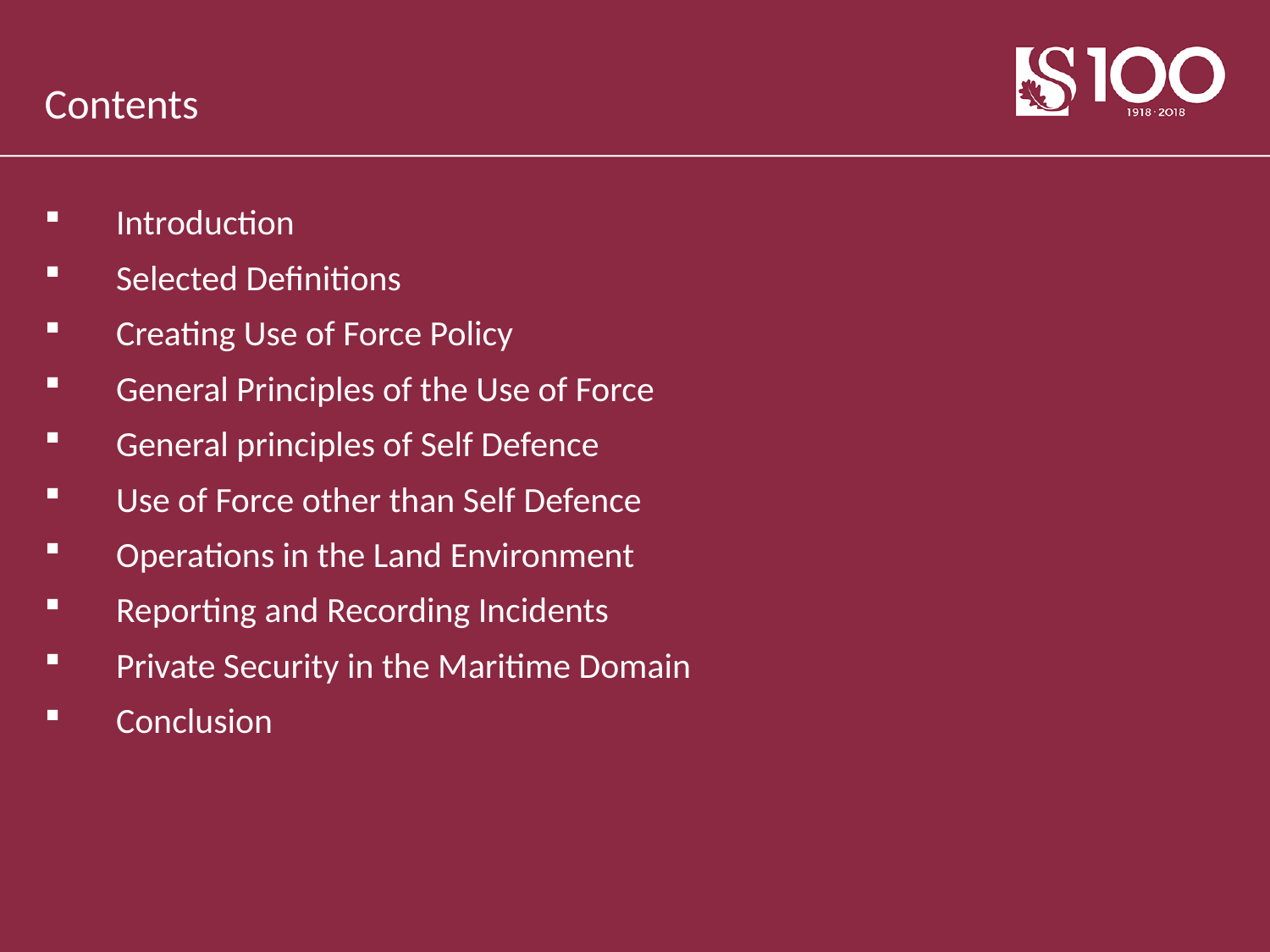

# Contents
Introduction
Selected Definitions
Creating Use of Force Policy
General Principles of the Use of Force
General principles of Self Defence
Use of Force other than Self Defence
Operations in the Land Environment
Reporting and Recording Incidents
Private Security in the Maritime Domain
Conclusion